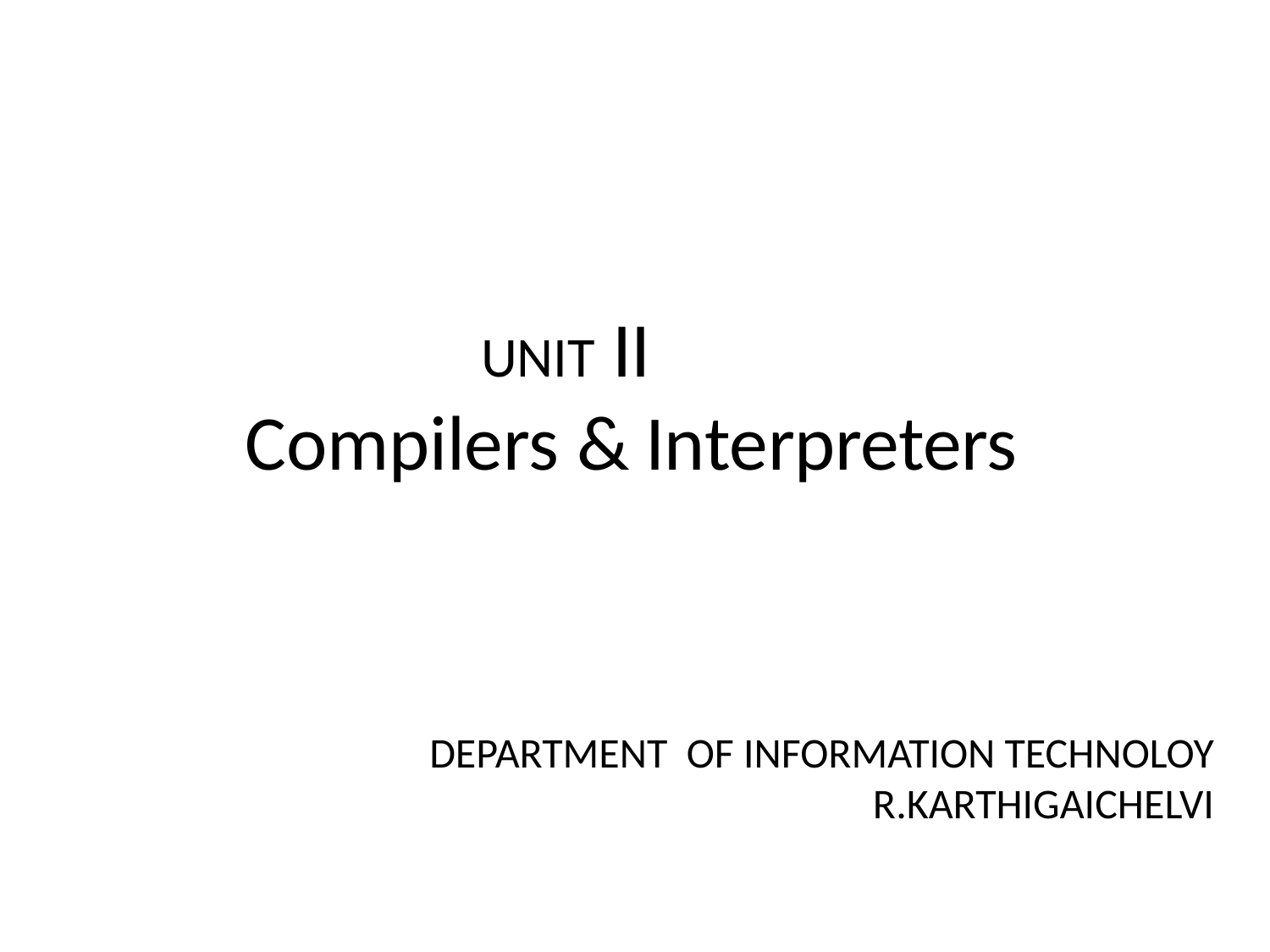

# UNIT II Compilers & Interpreters
DEPARTMENT  OF INFORMATION TECHNOLOY
R.KARTHIGAICHELVI